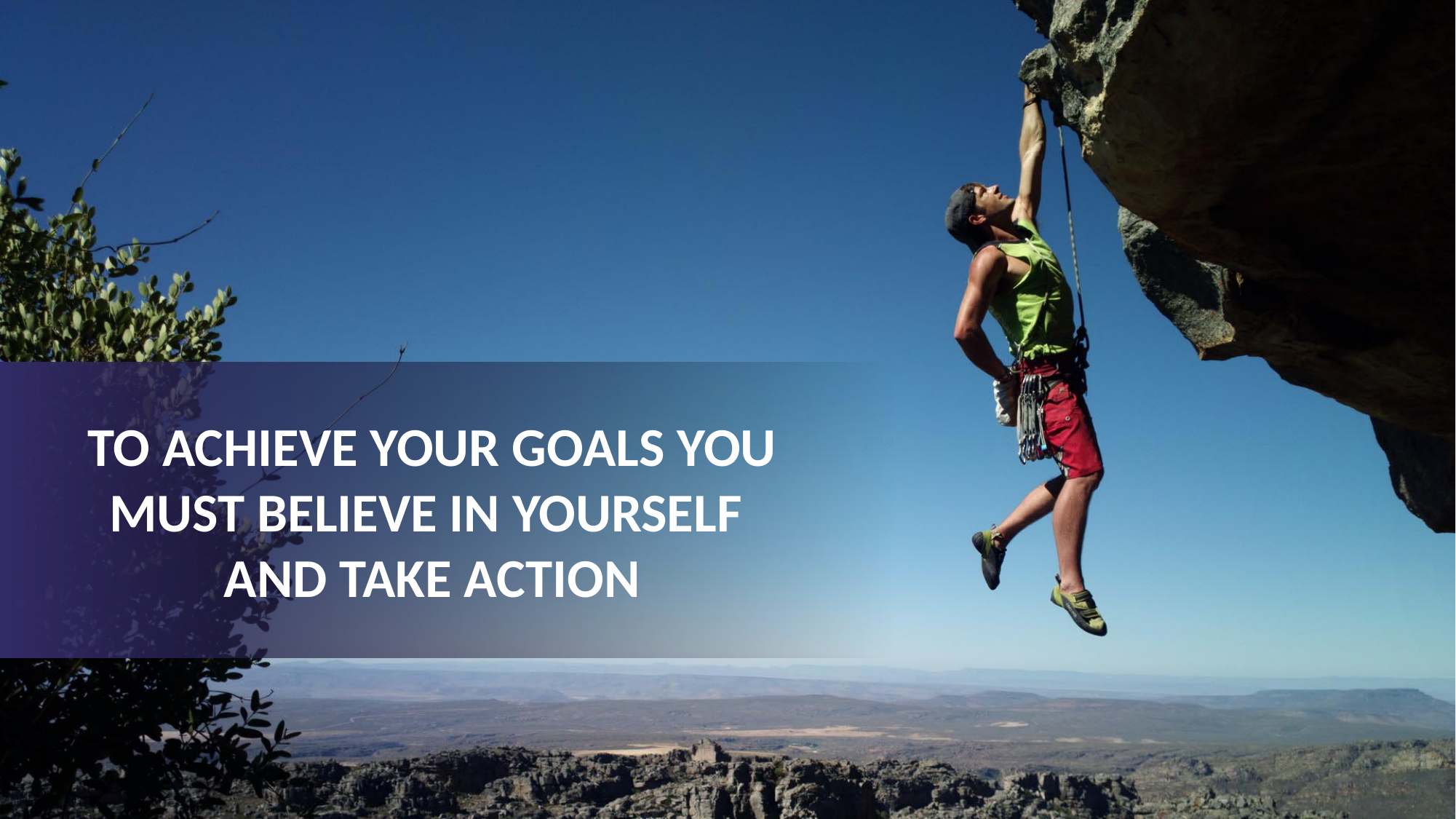

To Achieve your goals you must Believe in yourself
and take action